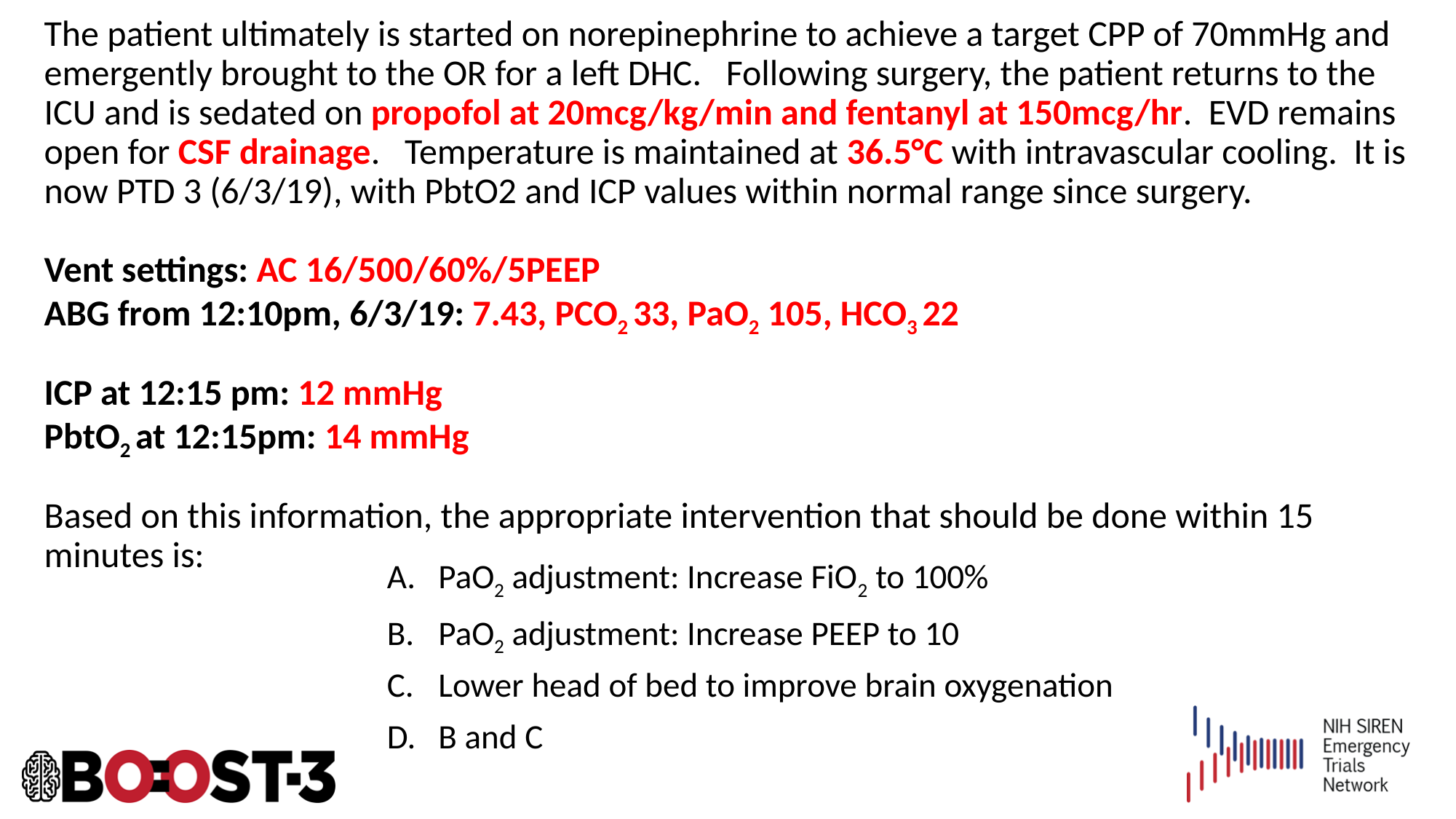

# The patient ultimately is started on norepinephrine to achieve a target CPP of 70mmHg and emergently brought to the OR for a left DHC.   Following surgery, the patient returns to the ICU and is sedated on propofol at 20mcg/kg/min and fentanyl at 150mcg/hr.  EVD remains open for CSF drainage.   Temperature is maintained at 36.5°C with intravascular cooling.  It is now PTD 3 (6/3/19), with PbtO2 and ICP values within normal range since surgery. Vent settings: AC 16/500/60%/5PEEP ABG from 12:10pm, 6/3/19: 7.43, PCO2 33, PaO2 105, HCO3 22 ICP at 12:15 pm: 12 mmHg PbtO2 at 12:15pm: 14 mmHg Based on this information, the appropriate intervention that should be done within 15 minutes is:
PaO2 adjustment: Increase FiO2 to 100%
PaO2 adjustment: Increase PEEP to 10
Lower head of bed to improve brain oxygenation
B and C